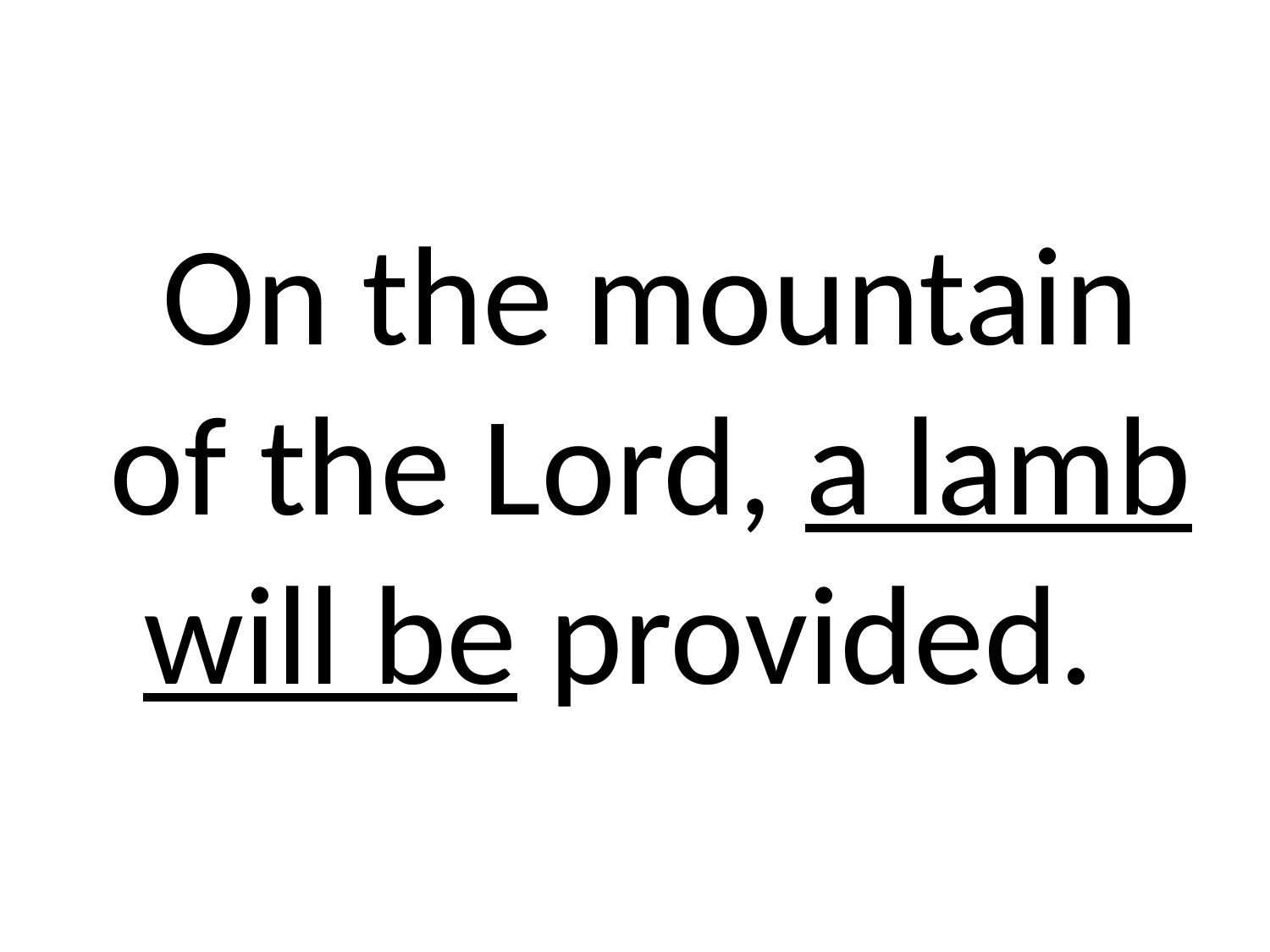

# On the mountain of the Lord, a lamb will be provided.